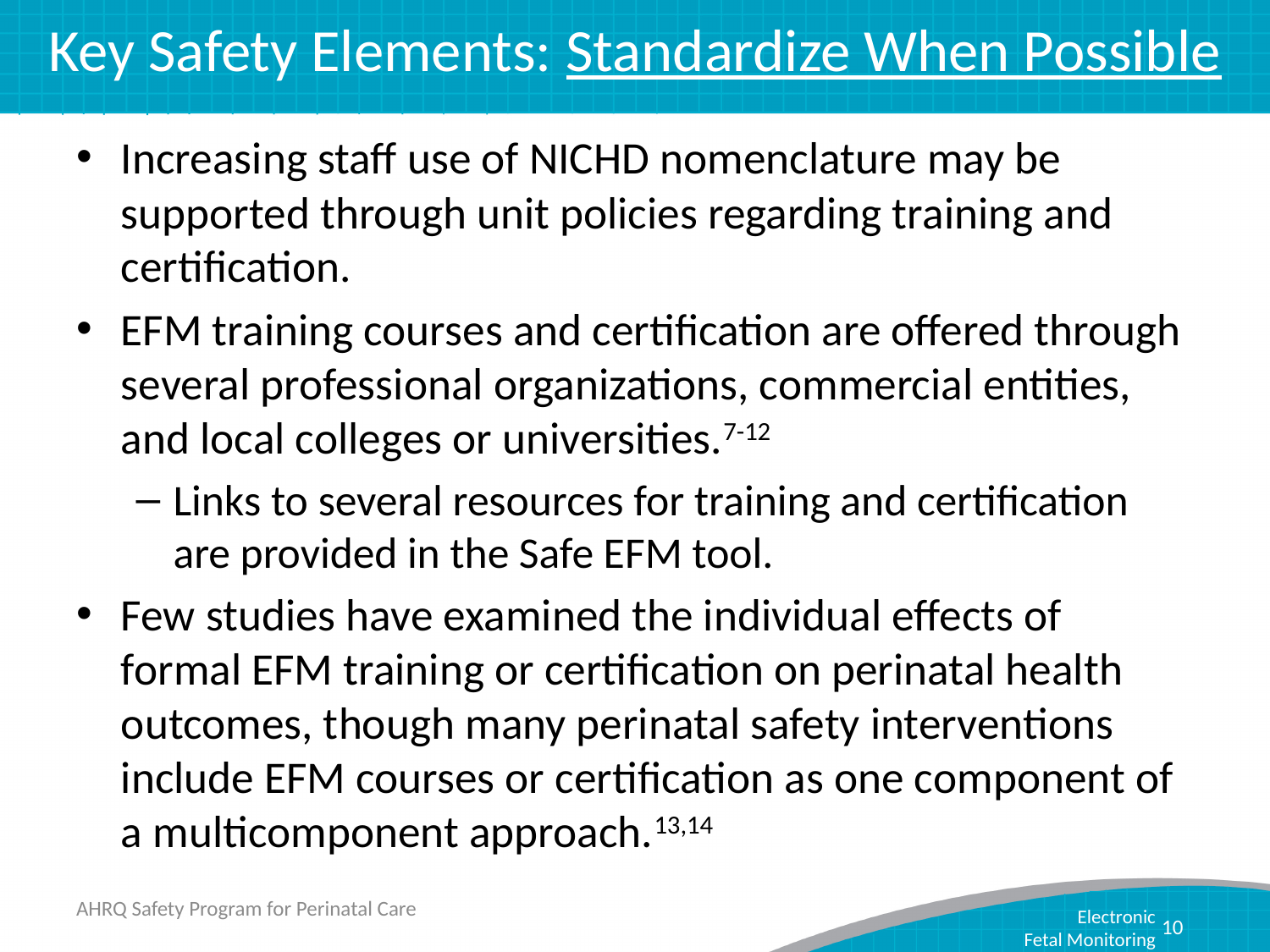

# Key Safety Elements: Standardize When Possible
Increasing staff use of NICHD nomenclature may be supported through unit policies regarding training and certification.
EFM training courses and certification are offered through several professional organizations, commercial entities, and local colleges or universities.7-12
Links to several resources for training and certification are provided in the Safe EFM tool.
Few studies have examined the individual effects of formal EFM training or certification on perinatal health outcomes, though many perinatal safety interventions include EFM courses or certification as one component of a multicomponent approach.13,14
AHRQ Safety Program for Perinatal Care
10